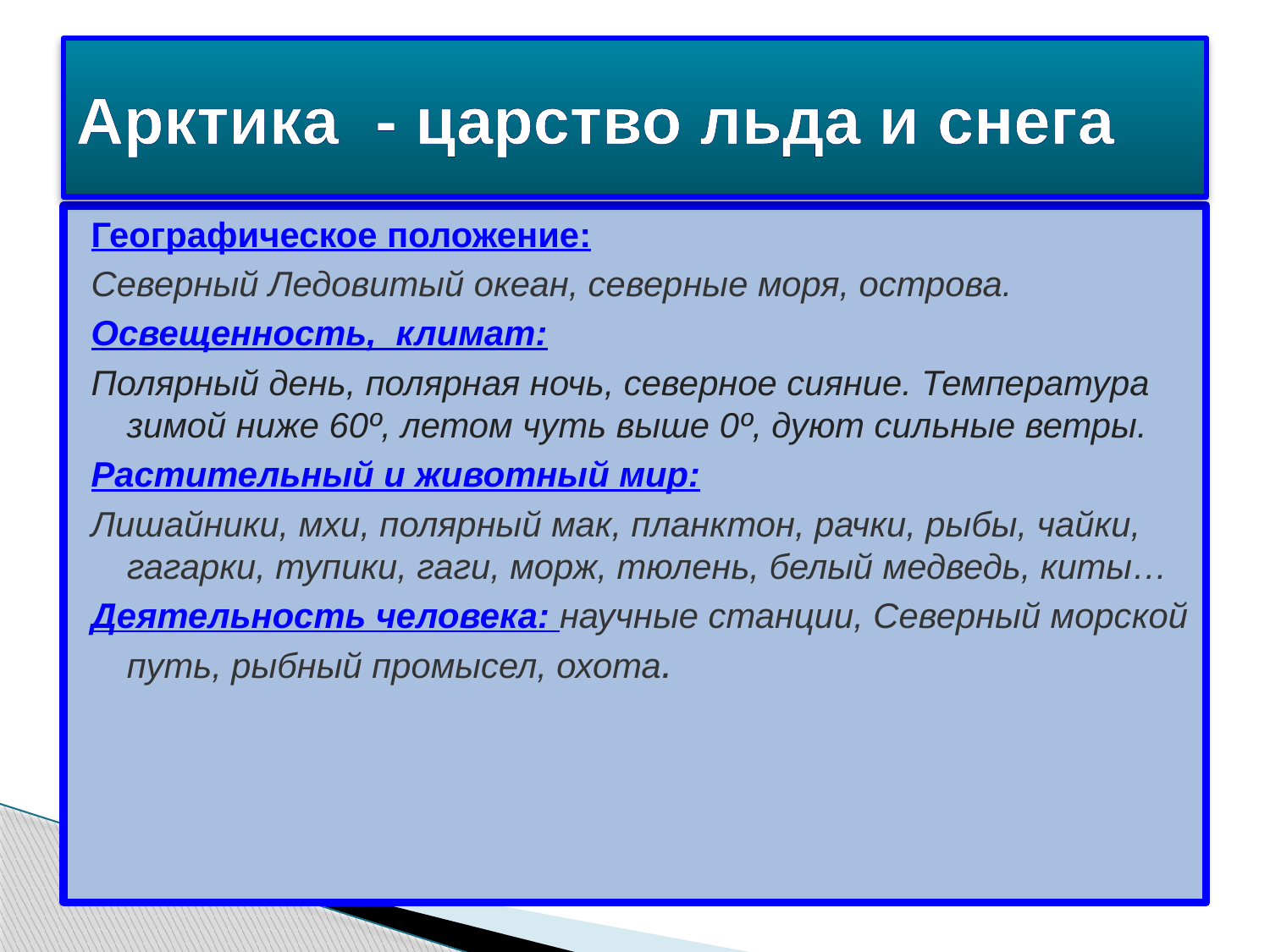

# Арктика  - царство льда и снега
Географическое положение:
Северный Ледовитый океан, северные моря, острова.
Освещенность,  климат:
Полярный день, полярная ночь, северное сияние. Температура зимой ниже 60º, летом чуть выше 0º, дуют сильные ветры.
Растительный и животный мир:
Лишайники, мхи, полярный мак, планктон, рачки, рыбы, чайки, гагарки, тупики, гаги, морж, тюлень, белый медведь, киты…
Деятельность человека: научные станции, Северный морской путь, рыбный промысел, охота.